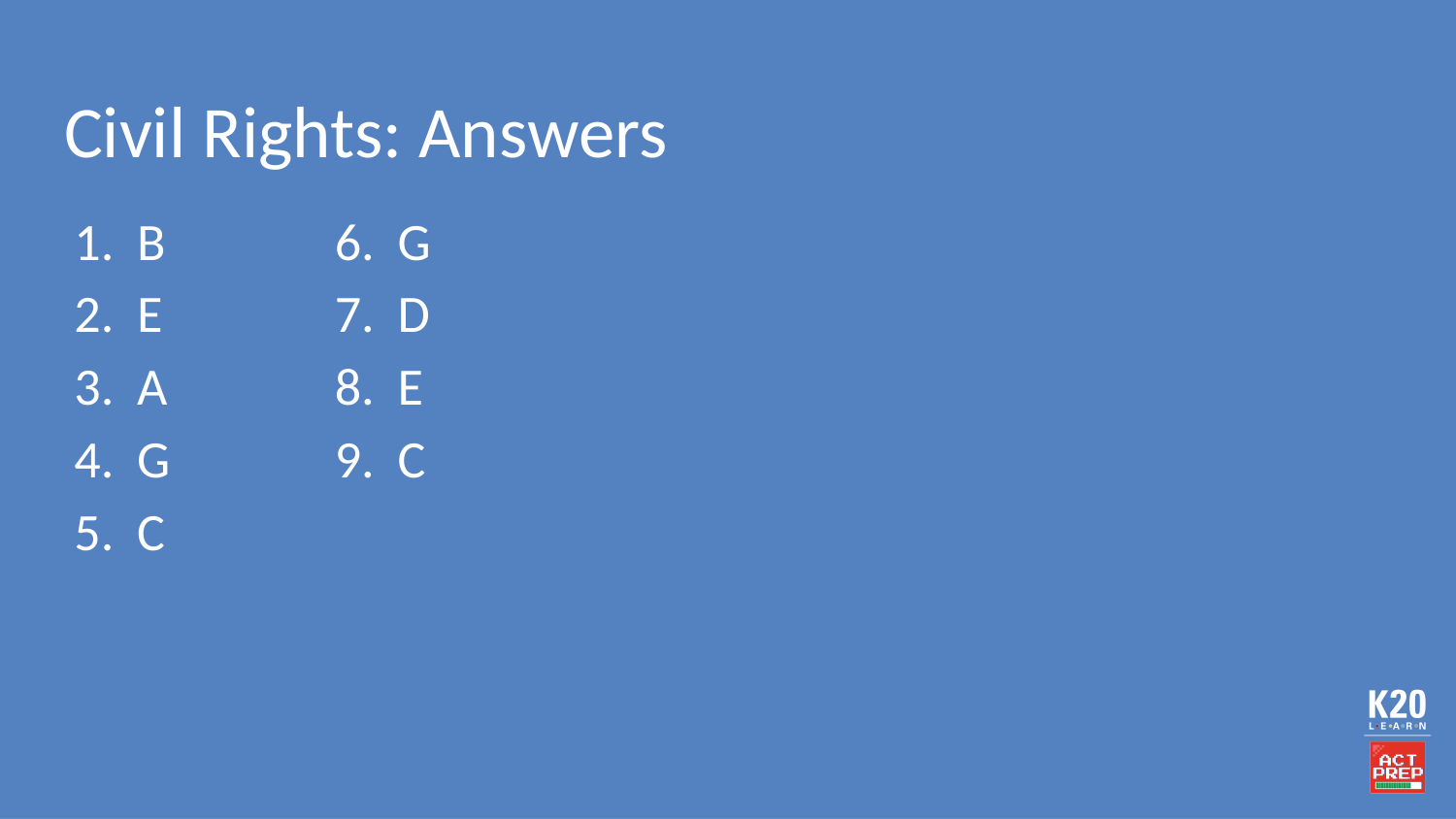

# Civil Rights: Answers
B
E
A
G
C

G
D
E
C